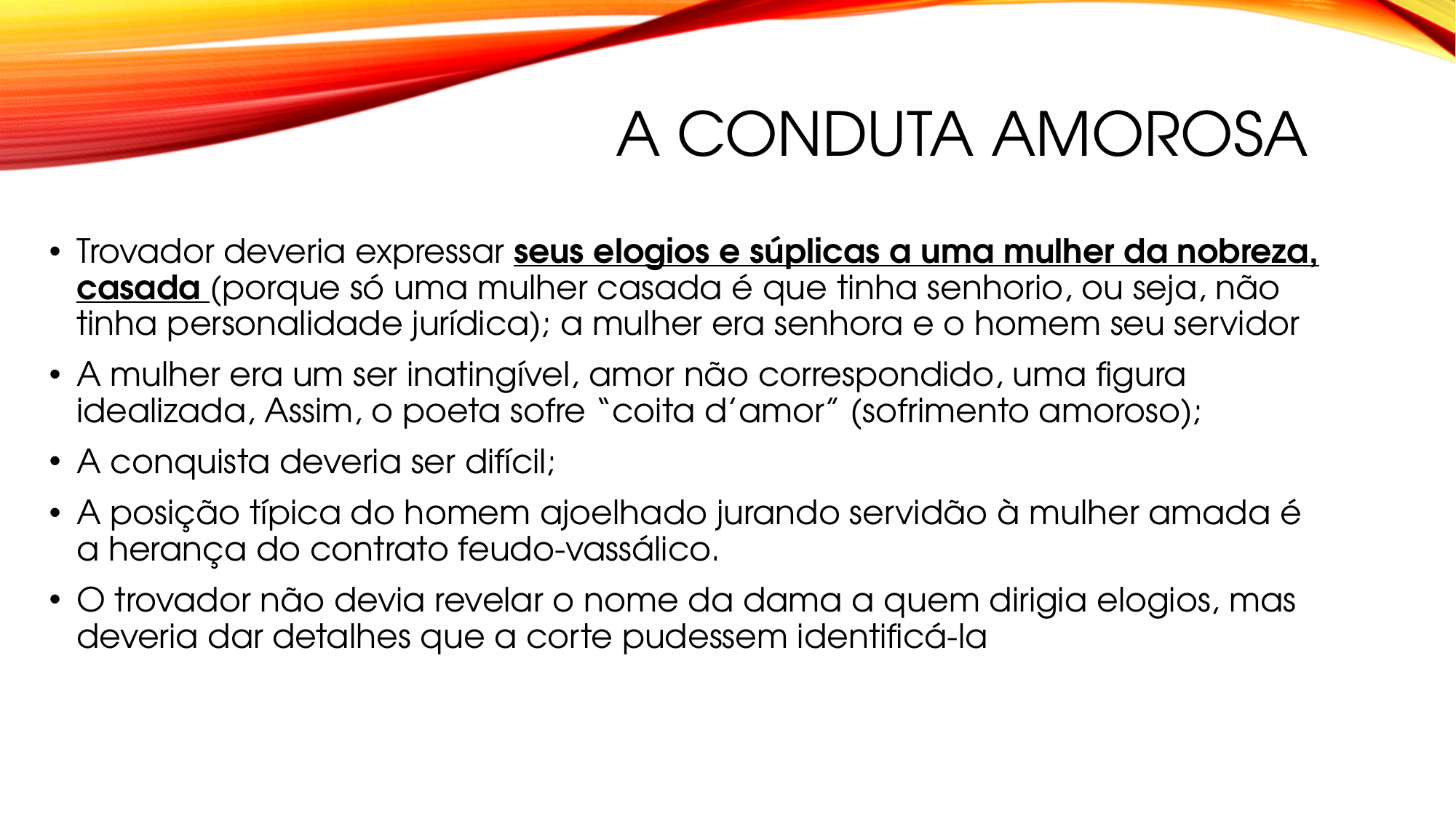

# A conduta amorosa
Trovador deveria expressar seus elogios e súplicas a uma mulher da nobreza, casada (porque só uma mulher casada é que tinha senhorio, ou seja, não tinha personalidade jurídica); a mulher era senhora e o homem seu servidor
A mulher era um ser inatingível, amor não correspondido, uma figura idealizada, Assim, o poeta sofre “coita d’amor” (sofrimento amoroso);
A conquista deveria ser difícil;
A posição típica do homem ajoelhado jurando servidão à mulher amada é a herança do contrato feudo-vassálico.
O trovador não devia revelar o nome da dama a quem dirigia elogios, mas deveria dar detalhes que a corte pudessem identificá-la